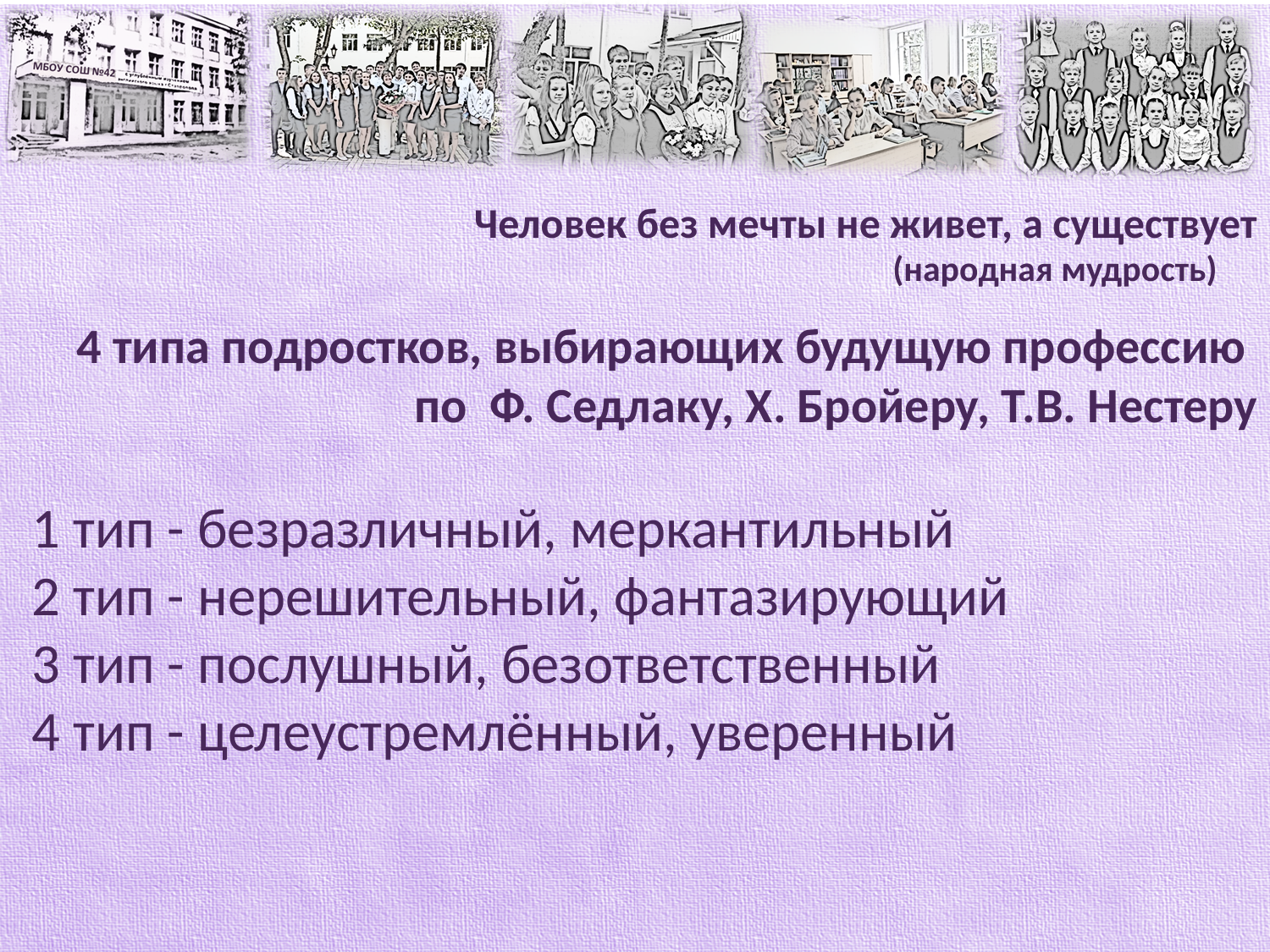

Человек без мечты не живет, а существует
(народная мудрость)
4 типа подростков, выбирающих будущую профессию
по  Ф. Седлаку, Х. Бройеру, Т.В. Нестеру

1 тип - безразличный, меркантильный
2 тип - нерешительный, фантазирующий
3 тип - послушный, безответственный
4 тип - целеустремлённый, уверенный